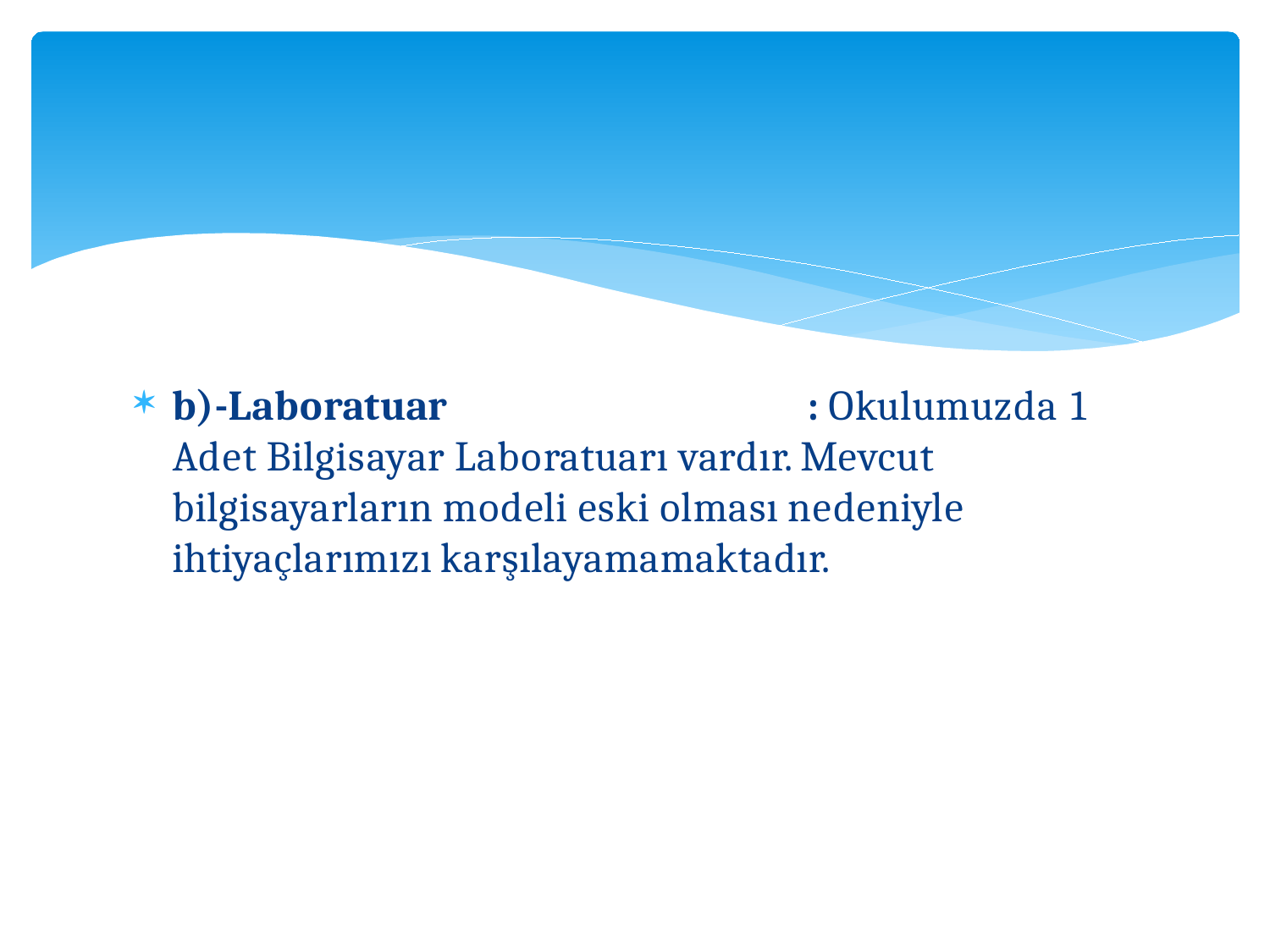

b)-Laboratuar			: Okulumuzda 1 Adet Bilgisayar Laboratuarı vardır. Mevcut bilgisayarların modeli eski olması nedeniyle ihtiyaçlarımızı karşılayamamaktadır.